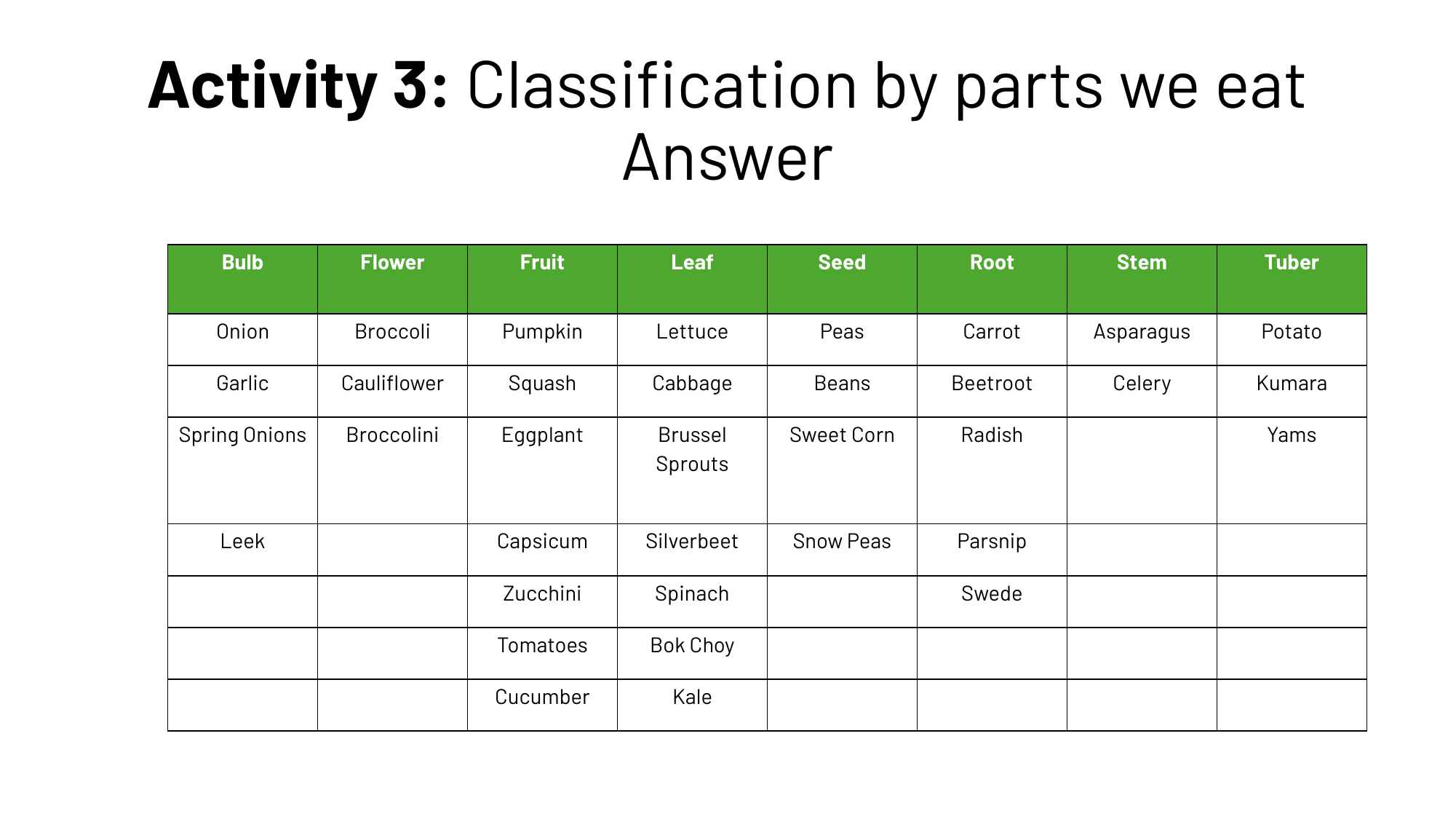

# Activity 3: Classification by parts we eat Answer
| Bulb | Flower | Fruit | Leaf | Seed | Root | Stem | Tuber |
| --- | --- | --- | --- | --- | --- | --- | --- |
| Onion | Broccoli | Pumpkin | Lettuce | Peas | Carrot | Asparagus | Potato |
| Garlic | Cauliflower | Squash | Cabbage | Beans | Beetroot | Celery | Kumara |
| Spring Onions | Broccolini | Eggplant | Brussel Sprouts | Sweet Corn | Radish |  | Yams |
| Leek |  | Capsicum | Silverbeet | Snow Peas | Parsnip |  |  |
|  |  | Zucchini | Spinach |  | Swede |  |  |
|  |  | Tomatoes | Bok Choy |  |  |  |  |
|  |  | Cucumber | Kale |  |  |  |  |